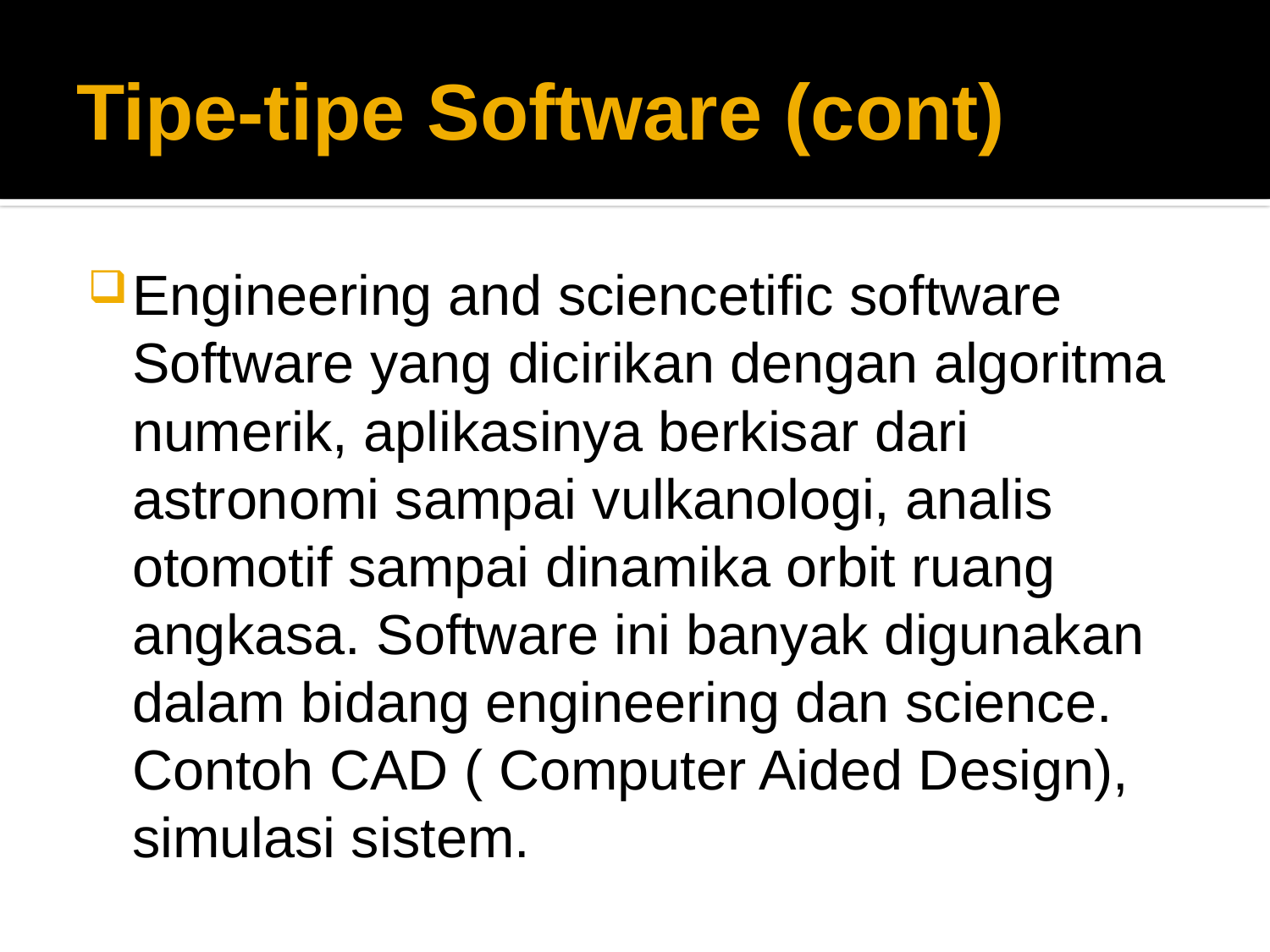

# Tipe-tipe Software (cont)
Engineering and sciencetific software
	Software yang dicirikan dengan algoritma numerik, aplikasinya berkisar dari astronomi sampai vulkanologi, analis otomotif sampai dinamika orbit ruang angkasa. Software ini banyak digunakan dalam bidang engineering dan science. Contoh CAD ( Computer Aided Design), simulasi sistem.